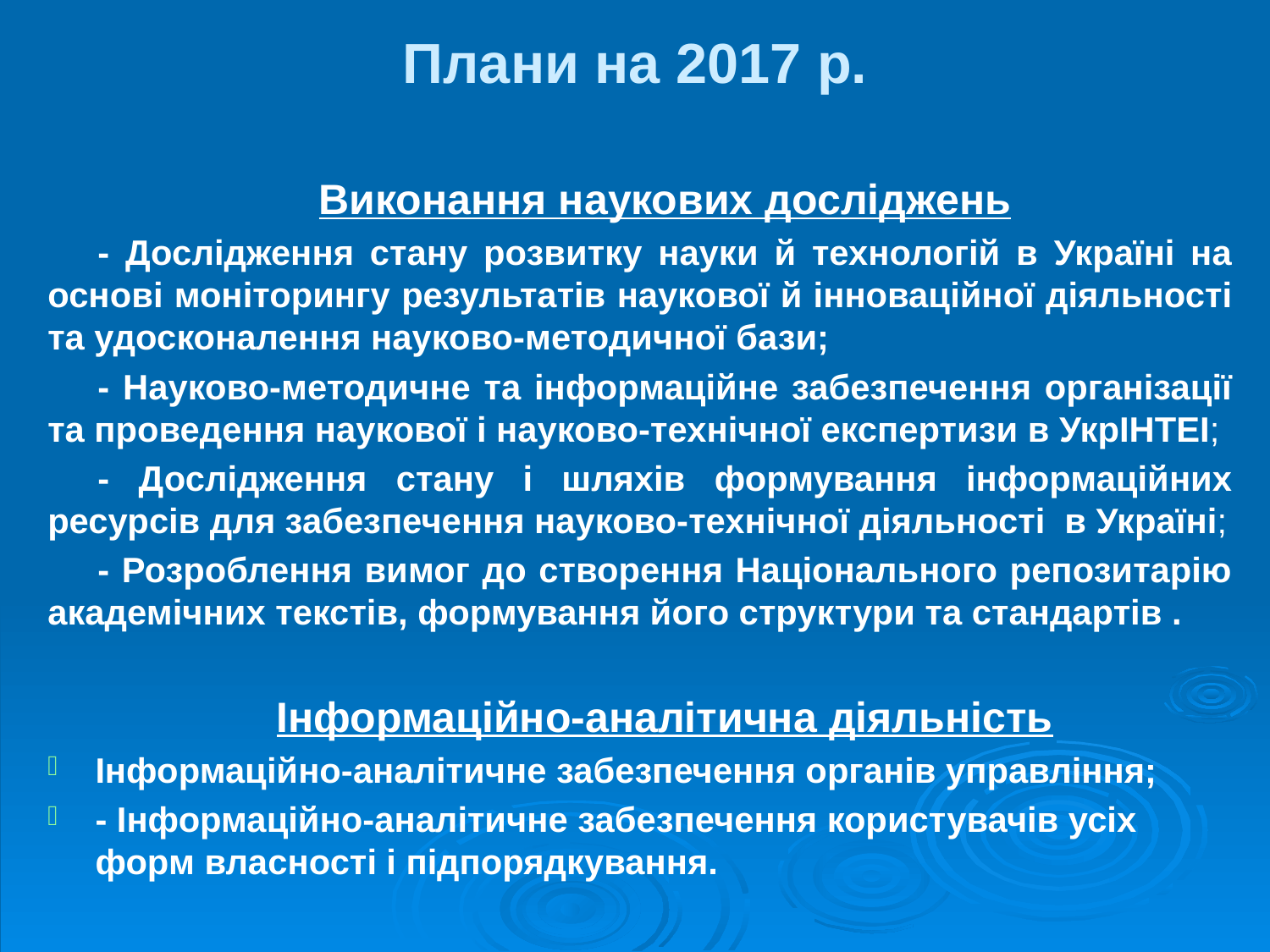

# Плани на 2017 р.
Виконання наукових досліджень
- Дослідження стану розвитку науки й технологій в Україні на основі моніторингу результатів наукової й інноваційної діяльності та удосконалення науково-методичної бази;
- Науково-методичне та інформаційне забезпечення організації та проведення наукової і науково-технічної експертизи в УкрІНТЕІ;
- Дослідження стану і шляхів формування інформаційних ресурсів для забезпечення науково-технічної діяльності  в Україні;
- Розроблення вимог до створення Національного репозитарію академічних текстів, формування його структури та стандартів .

Інформаційно-аналітична діяльність
Інформаційно-аналітичне забезпечення органів управління;
- Інформаційно-аналітичне забезпечення користувачів усіх форм власності і підпорядкування.